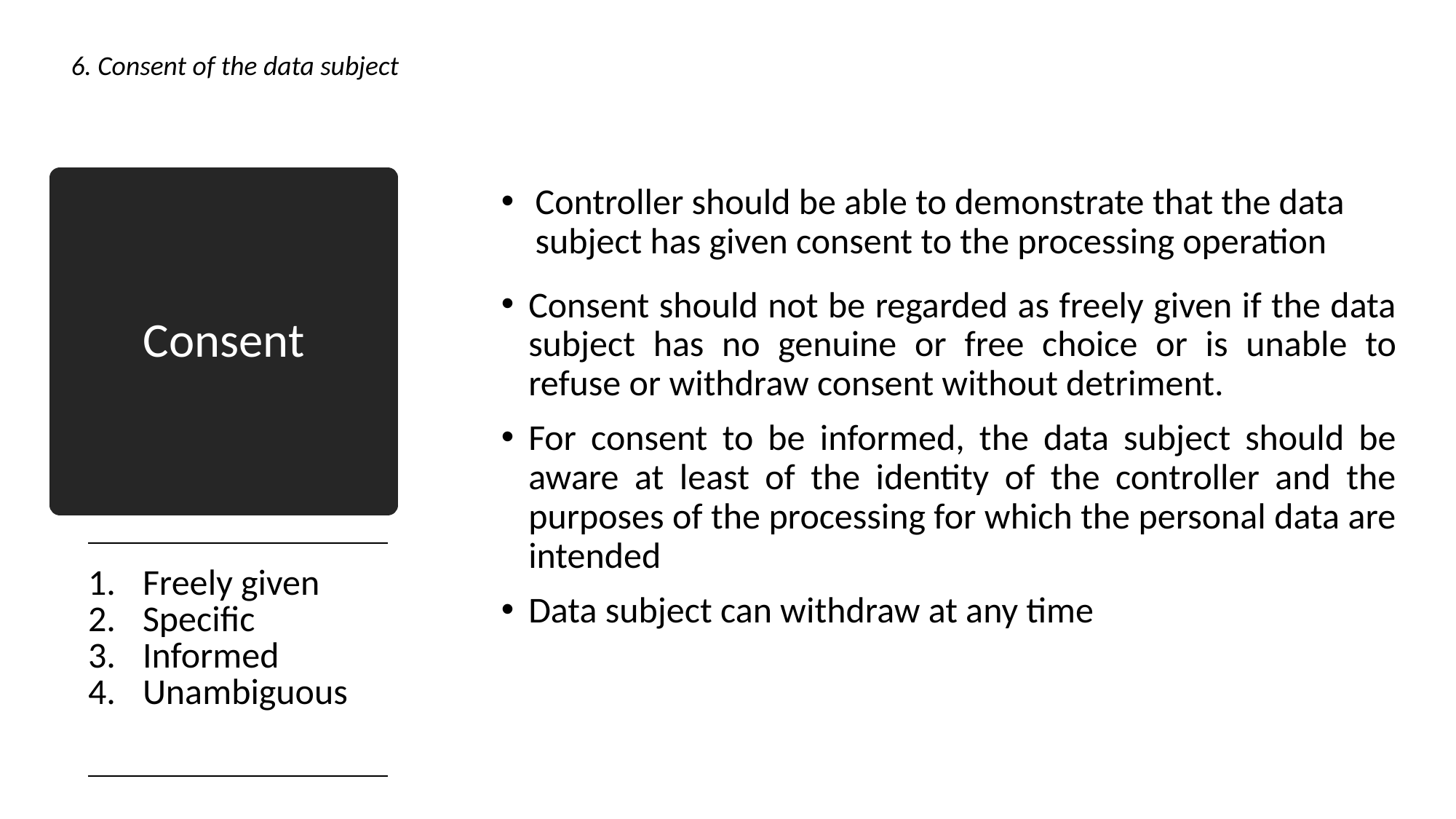

6. Consent of the data subject

# Consent
Controller should be able to demonstrate that the data subject has given consent to the processing operation
Consent should not be regarded as freely given if the data subject has no genuine or free choice or is unable to refuse or withdraw consent without detriment.
For consent to be informed, the data subject should be aware at least of the identity of the controller and the purposes of the processing for which the personal data are intended
Data subject can withdraw at any time

|  |
| --- |
| Freely given Specific Informed Unambiguous |
| --- |